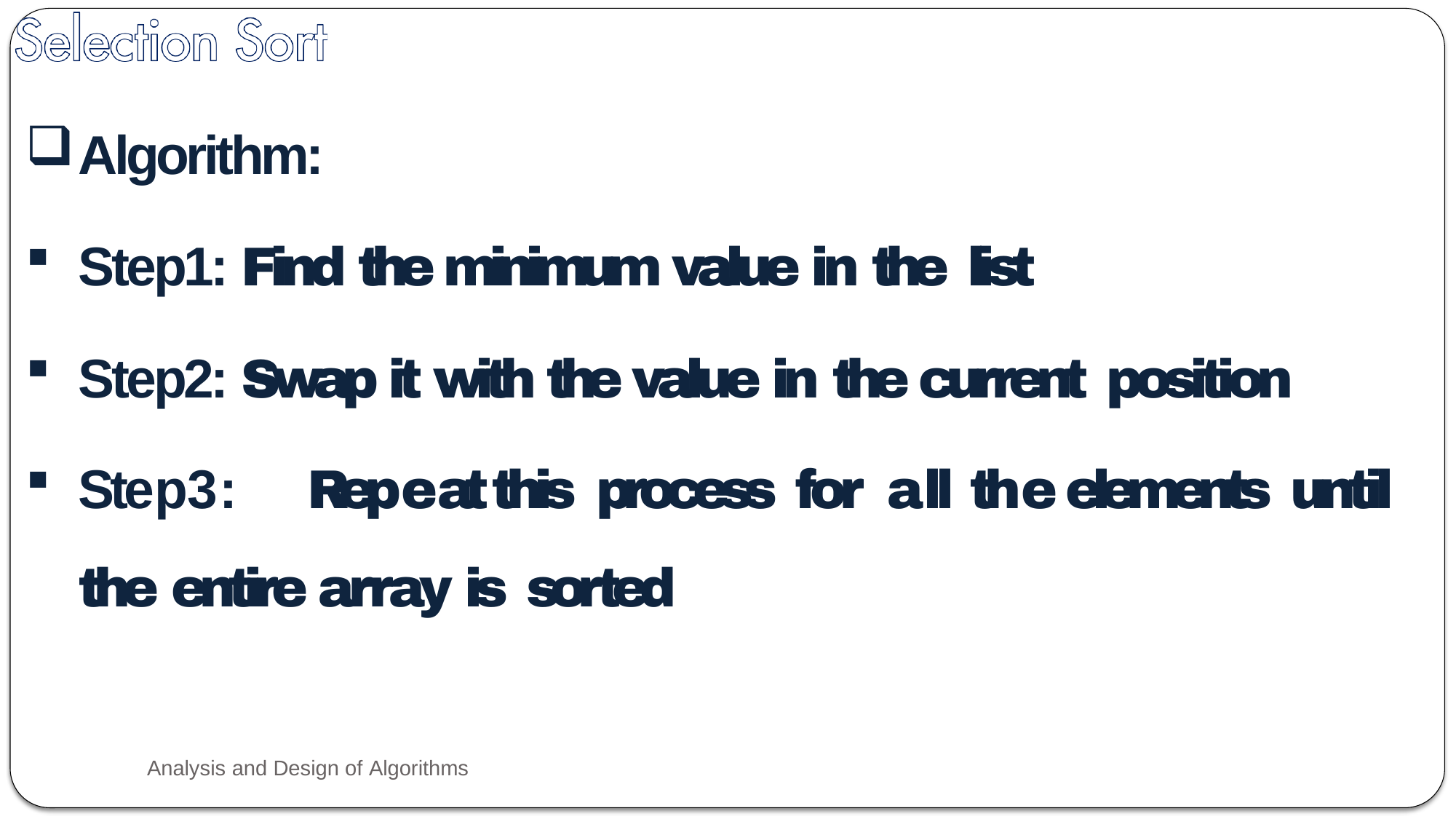

Algorithm:
Step1: Find the minimum value in the list
Step2: Swap it with the value in the current position
Step3:	Repeat	this	process	for	all	the	elements	until	the  entire array is sorted
Analysis and Design of Algorithms